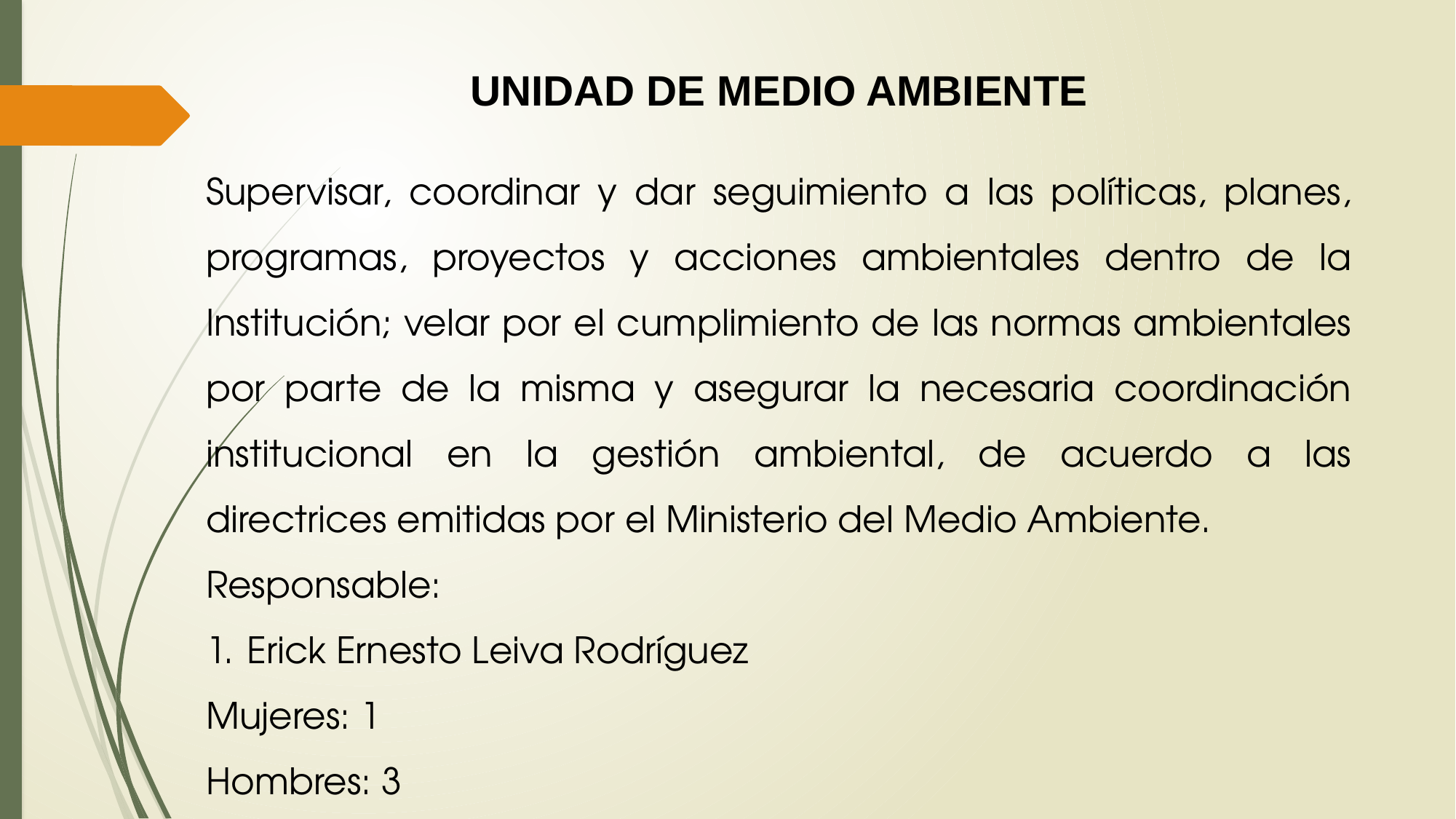

UNIDAD DE MEDIO AMBIENTE

Supervisar, coordinar y dar seguimiento a las políticas, planes, programas, proyectos y acciones ambientales dentro de la Institución; velar por el cumplimiento de las normas ambientales por parte de la misma y asegurar la necesaria coordinación institucional en la gestión ambiental, de acuerdo a las directrices emitidas por el Ministerio del Medio Ambiente.
Responsable:
Erick Ernesto Leiva Rodríguez
Mujeres: 1
Hombres: 3

 Total de empleados: 4